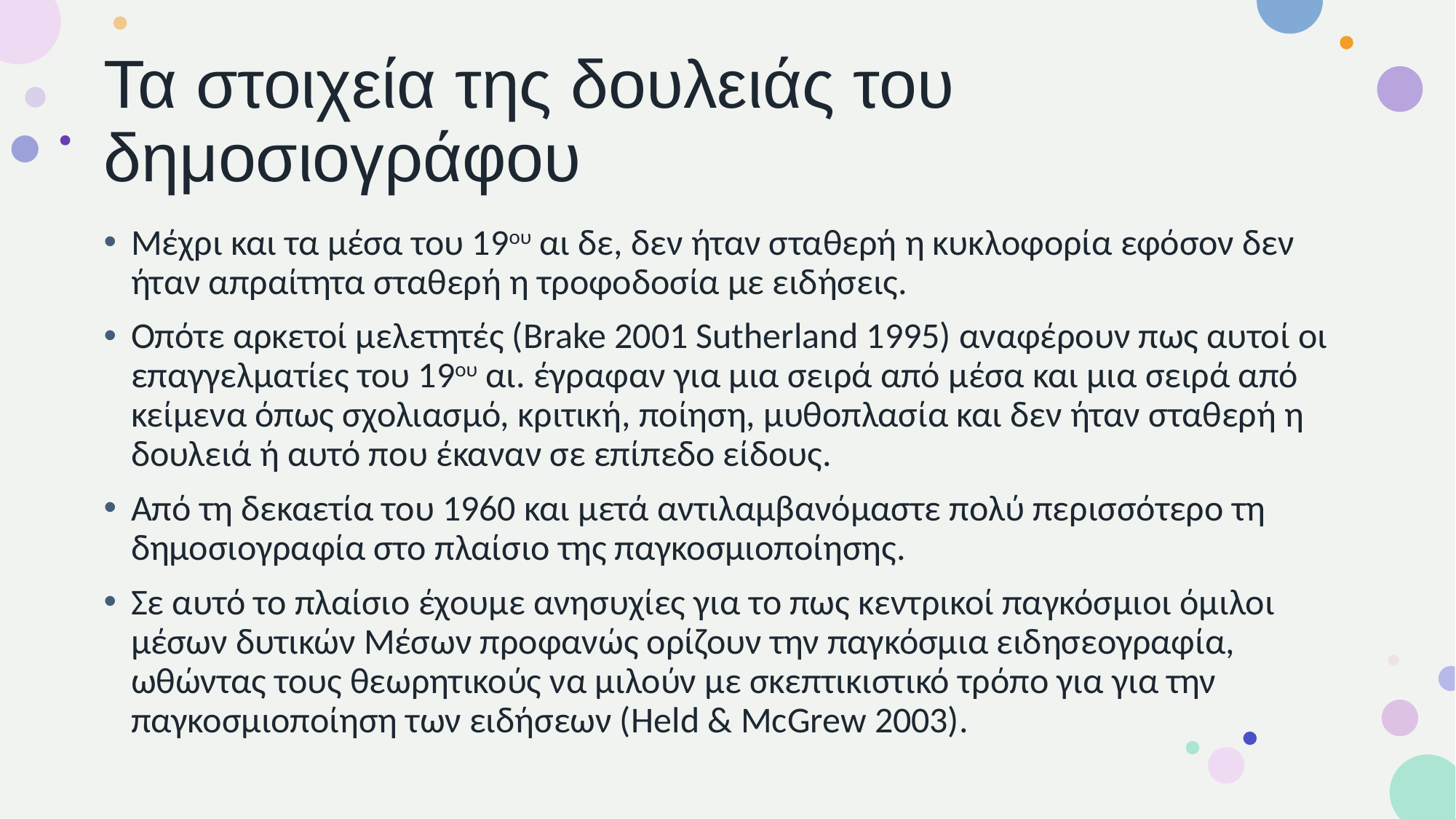

# Τα στοιχεία της δουλειάς του δημοσιογράφου
Μέχρι και τα μέσα του 19ου αι δε, δεν ήταν σταθερή η κυκλοφορία εφόσον δεν ήταν απραίτητα σταθερή η τροφοδοσία με ειδήσεις.
Οπότε αρκετοί μελετητές (Brake 2001 Sutherland 1995) αναφέρουν πως αυτοί οι επαγγελματίες του 19ου αι. έγραφαν για μια σειρά από μέσα και μια σειρά από κείμενα όπως σχολιασμό, κριτική, ποίηση, μυθοπλασία και δεν ήταν σταθερή η δουλειά ή αυτό που έκαναν σε επίπεδο είδους.
Από τη δεκαετία του 1960 και μετά αντιλαμβανόμαστε πολύ περισσότερο τη δημοσιογραφία στο πλαίσιο της παγκοσμιοποίησης.
Σε αυτό το πλαίσιο έχουμε ανησυχίες για το πως κεντρικοί παγκόσμιοι όμιλοι μέσων δυτικών Μέσων προφανώς ορίζουν την παγκόσμια ειδησεογραφία, ωθώντας τους θεωρητικούς να μιλούν με σκεπτικιστικό τρόπο για για την παγκοσμιοποίηση των ειδήσεων (Held & McGrew 2003).